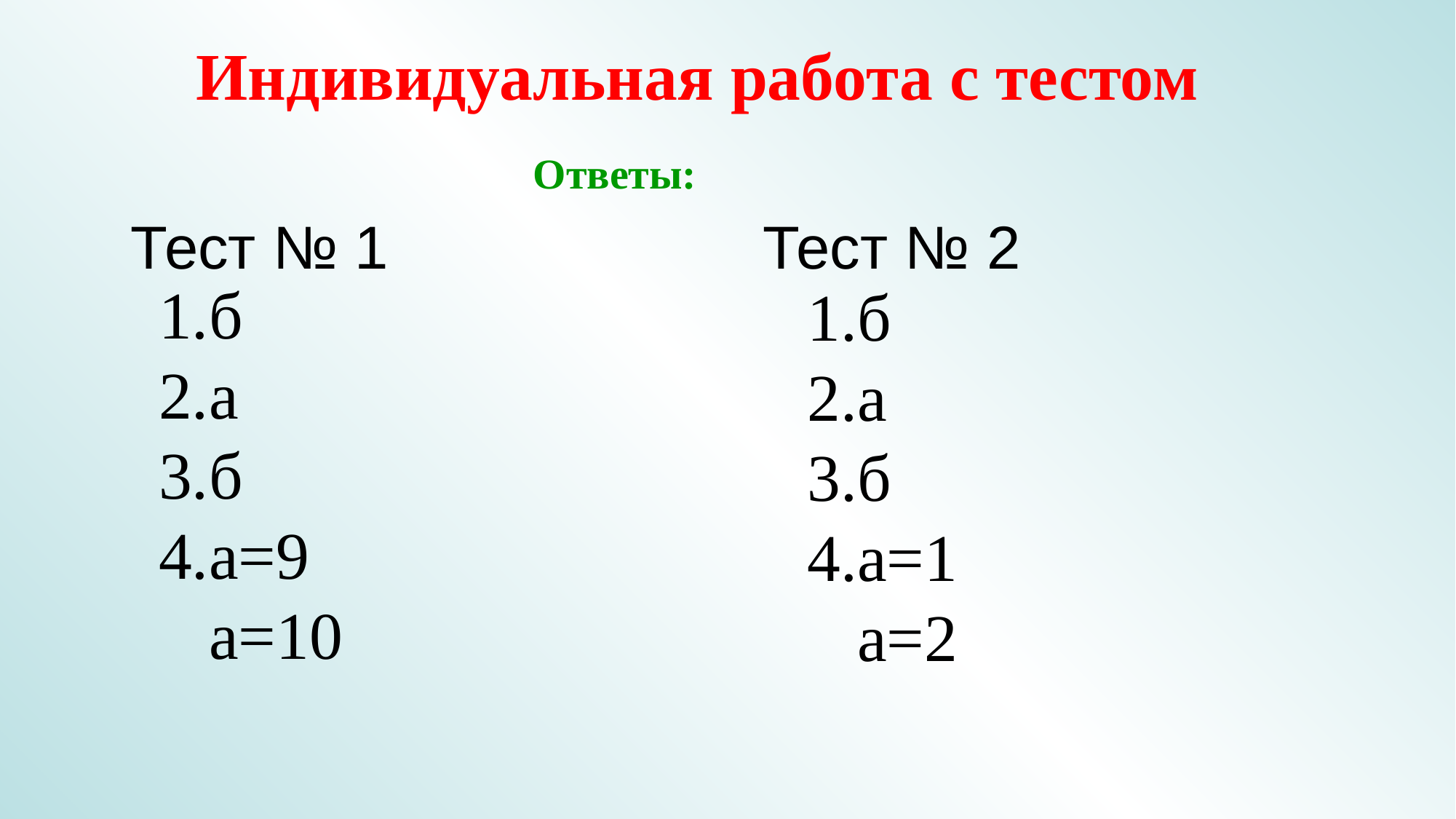

Индивидуальная работа с тестом
Ответы:
Тест № 1
Тест № 2
б
а
б
а=9
   а=10

б
а
б
а=1
   а=2